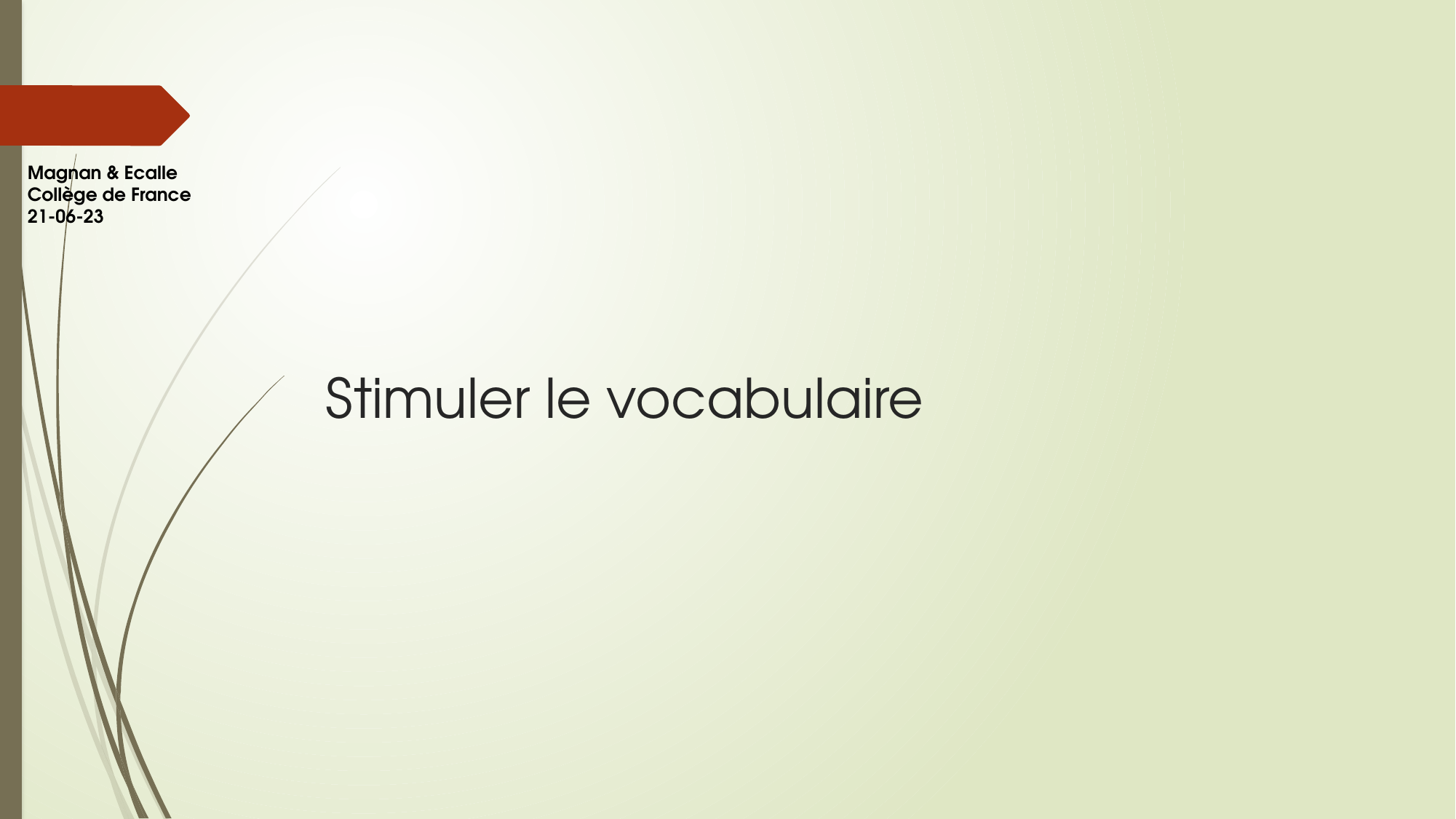

Magnan & Ecalle
Collège de France 21-06-23
# Stimuler le vocabulaire